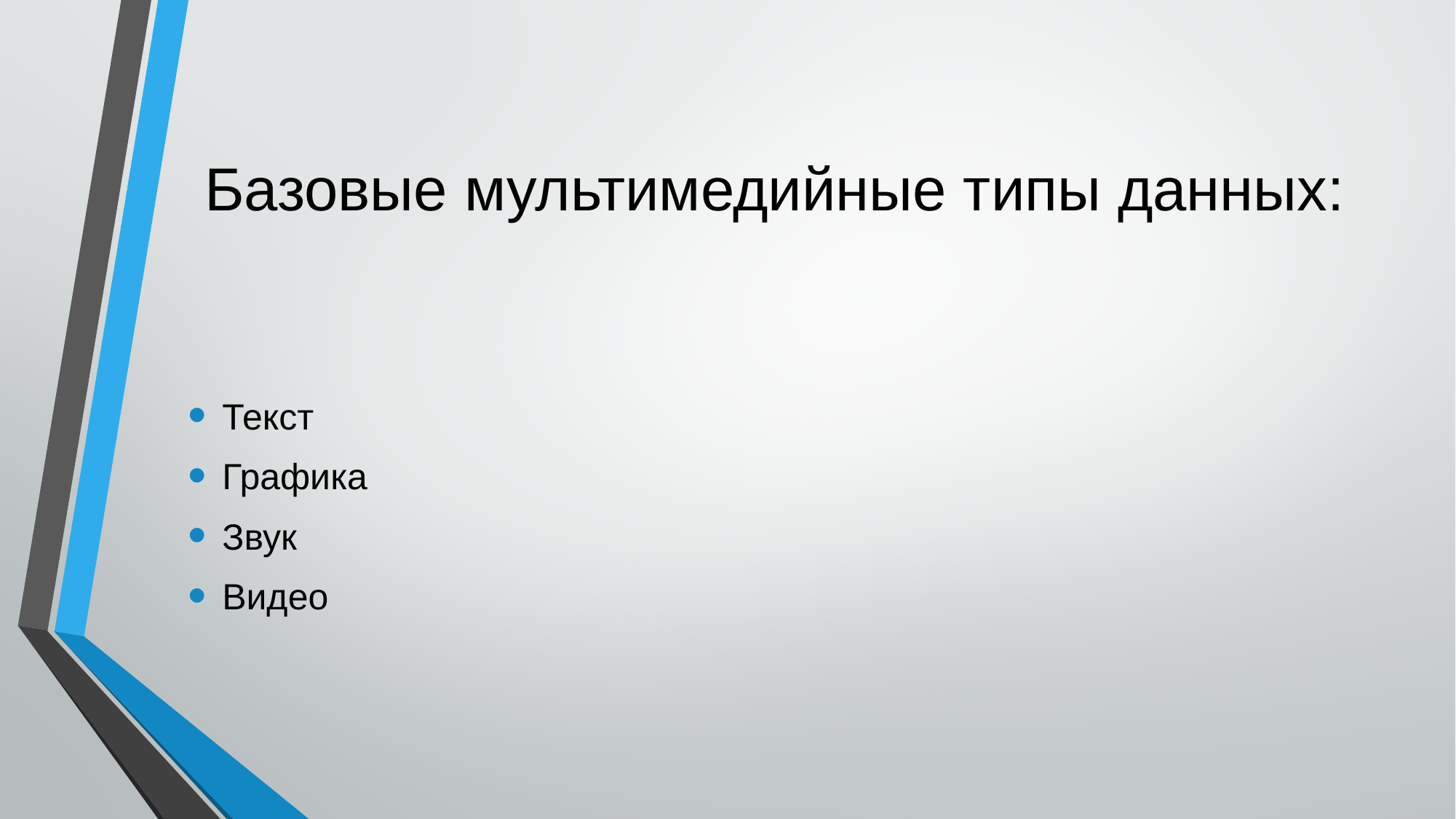

# Базовые мультимедийные типы данных:
Текст
Графика
Звук
Видео